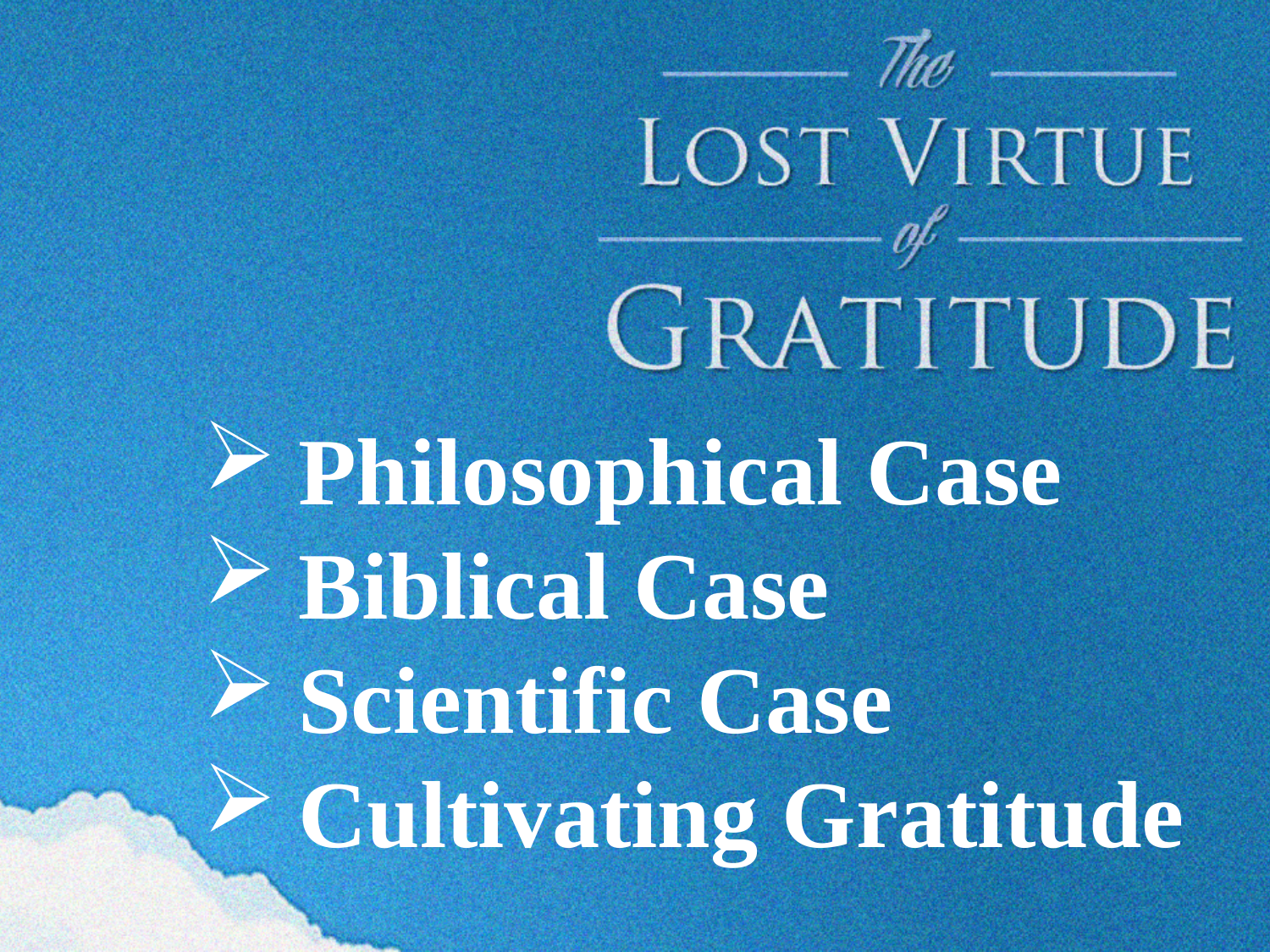

Philosophical Case
Biblical Case
Scientific Case
Cultivating Gratitude